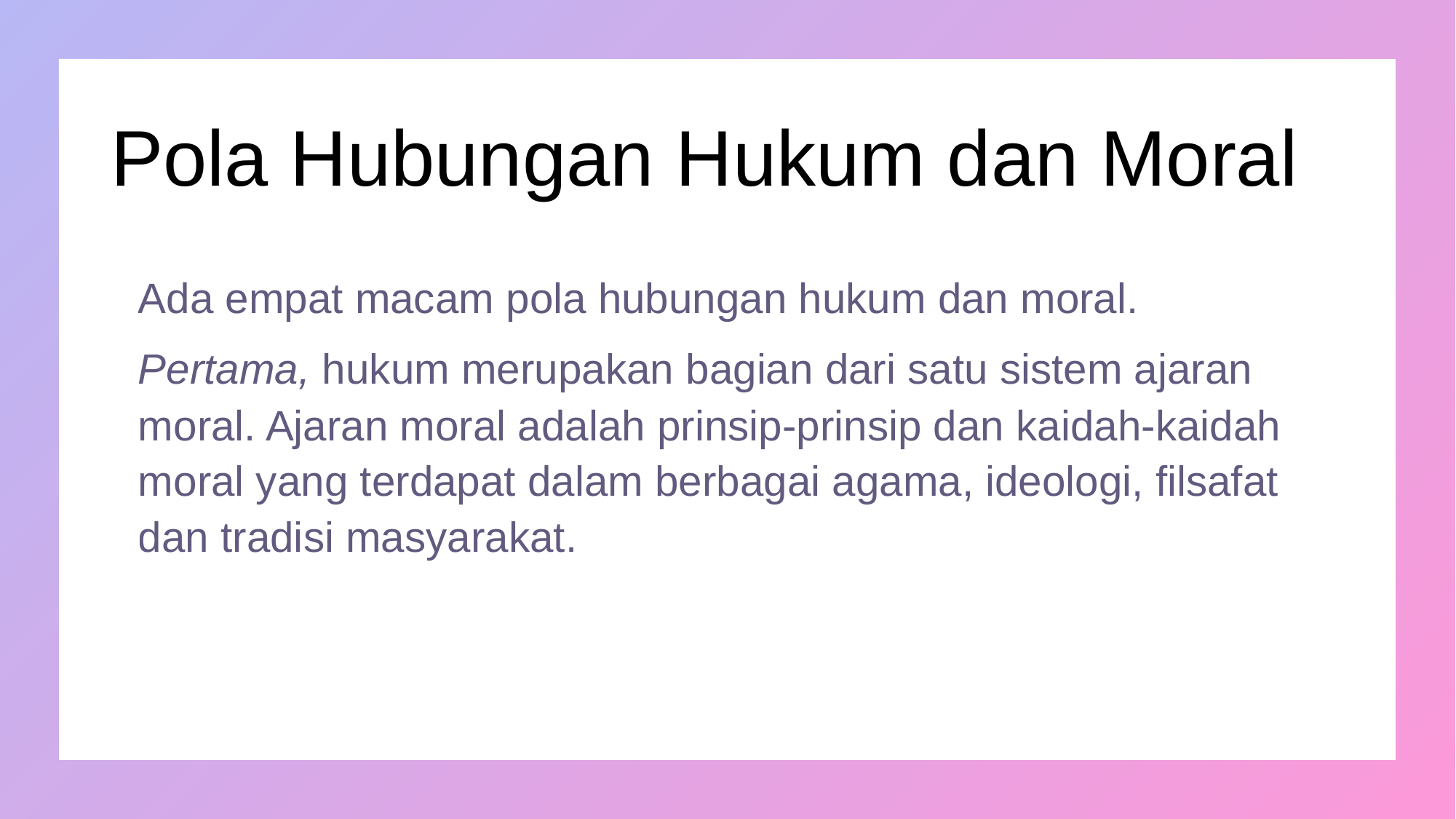

# Pola Hubungan Hukum dan Moral
Ada empat macam pola hubungan hukum dan moral.
Pertama, hukum merupakan bagian dari satu sistem ajaran moral. Ajaran moral adalah prinsip-prinsip dan kaidah-kaidah moral yang terdapat dalam berbagai agama, ideologi, filsafat dan tradisi masyarakat.